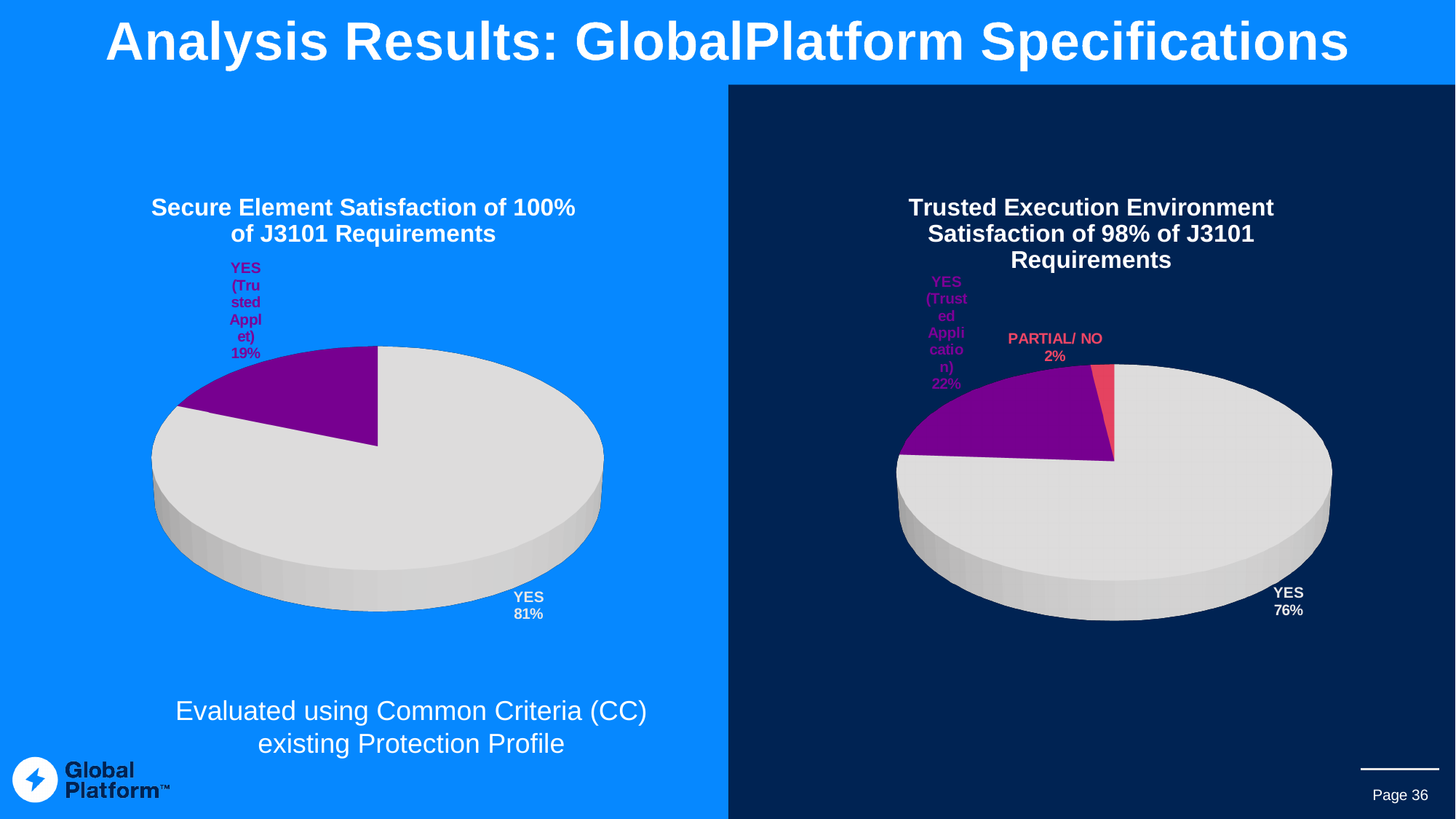

# Analysis Results: GlobalPlatform Specifications

[unsupported chart]

[unsupported chart]

Evaluated using Common Criteria (CC) existing Protection Profile